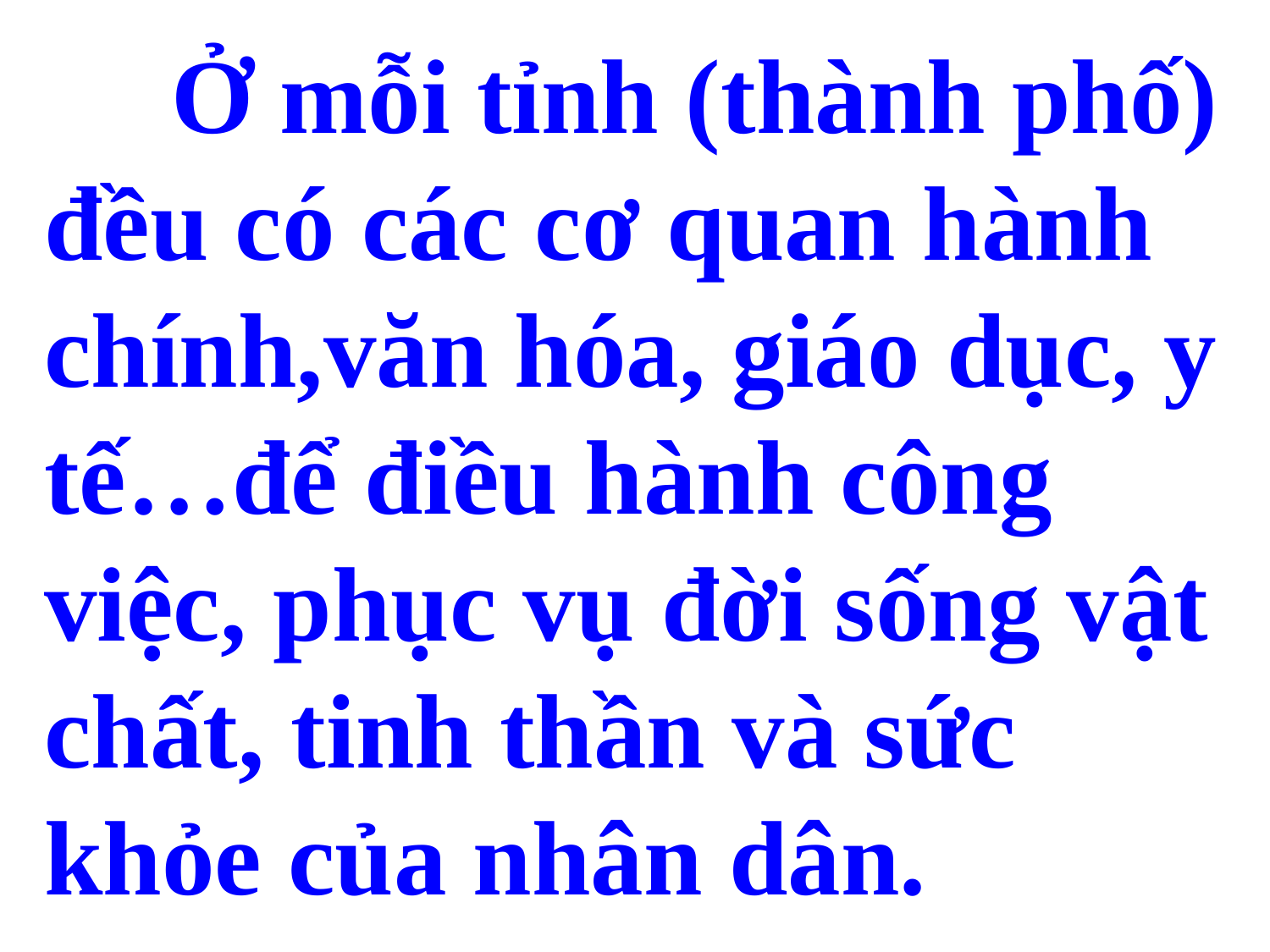

Ở mỗi tỉnh (thành phố) đều có các cơ quan hành chính,văn hóa, giáo dục, y tế…để điều hành công việc, phục vụ đời sống vật chất, tinh thần và sức khỏe của nhân dân.